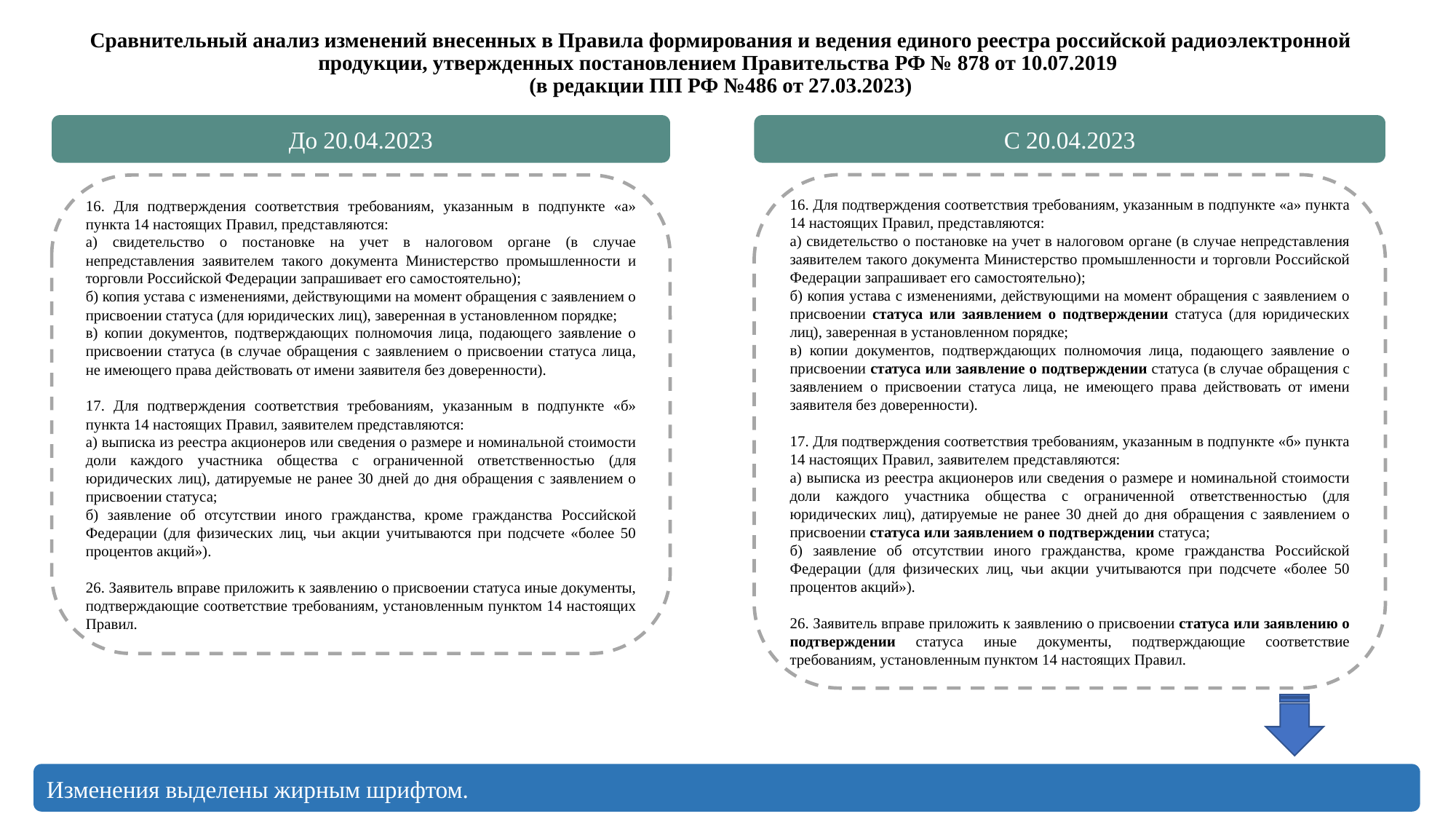

Сравнительный анализ изменений внесенных в Правила формирования и ведения единого реестра российской радиоэлектронной продукции, утвержденных постановлением Правительства РФ № 878 от 10.07.2019
(в редакции ПП РФ №486 от 27.03.2023)
До 20.04.2023
С 20.04.2023
16. Для подтверждения соответствия требованиям, указанным в подпункте «а» пункта 14 настоящих Правил, представляются:
а) свидетельство о постановке на учет в налоговом органе (в случае непредставления заявителем такого документа Министерство промышленности и торговли Российской Федерации запрашивает его самостоятельно);
б) копия устава с изменениями, действующими на момент обращения с заявлением о присвоении статуса или заявлением о подтверждении статуса (для юридических лиц), заверенная в установленном порядке;
в) копии документов, подтверждающих полномочия лица, подающего заявление о присвоении статуса или заявление о подтверждении статуса (в случае обращения с заявлением о присвоении статуса лица, не имеющего права действовать от имени заявителя без доверенности).

17. Для подтверждения соответствия требованиям, указанным в подпункте «б» пункта 14 настоящих Правил, заявителем представляются:
а) выписка из реестра акционеров или сведения о размере и номинальной стоимости доли каждого участника общества с ограниченной ответственностью (для юридических лиц), датируемые не ранее 30 дней до дня обращения с заявлением о присвоении статуса или заявлением о подтверждении статуса;
б) заявление об отсутствии иного гражданства, кроме гражданства Российской Федерации (для физических лиц, чьи акции учитываются при подсчете «более 50 процентов акций»).

26. Заявитель вправе приложить к заявлению о присвоении статуса или заявлению о подтверждении статуса иные документы, подтверждающие соответствие требованиям, установленным пунктом 14 настоящих Правил.
16. Для подтверждения соответствия требованиям, указанным в подпункте «а» пункта 14 настоящих Правил, представляются:
а) свидетельство о постановке на учет в налоговом органе (в случае непредставления заявителем такого документа Министерство промышленности и торговли Российской Федерации запрашивает его самостоятельно);
б) копия устава с изменениями, действующими на момент обращения с заявлением о присвоении статуса (для юридических лиц), заверенная в установленном порядке;
в) копии документов, подтверждающих полномочия лица, подающего заявление о присвоении статуса (в случае обращения с заявлением о присвоении статуса лица, не имеющего права действовать от имени заявителя без доверенности).

17. Для подтверждения соответствия требованиям, указанным в подпункте «б» пункта 14 настоящих Правил, заявителем представляются:
а) выписка из реестра акционеров или сведения о размере и номинальной стоимости доли каждого участника общества с ограниченной ответственностью (для юридических лиц), датируемые не ранее 30 дней до дня обращения с заявлением о присвоении статуса;
б) заявление об отсутствии иного гражданства, кроме гражданства Российской Федерации (для физических лиц, чьи акции учитываются при подсчете «более 50 процентов акций»).

26. Заявитель вправе приложить к заявлению о присвоении статуса иные документы, подтверждающие соответствие требованиям, установленным пунктом 14 настоящих Правил.

Изменения выделены жирным шрифтом.